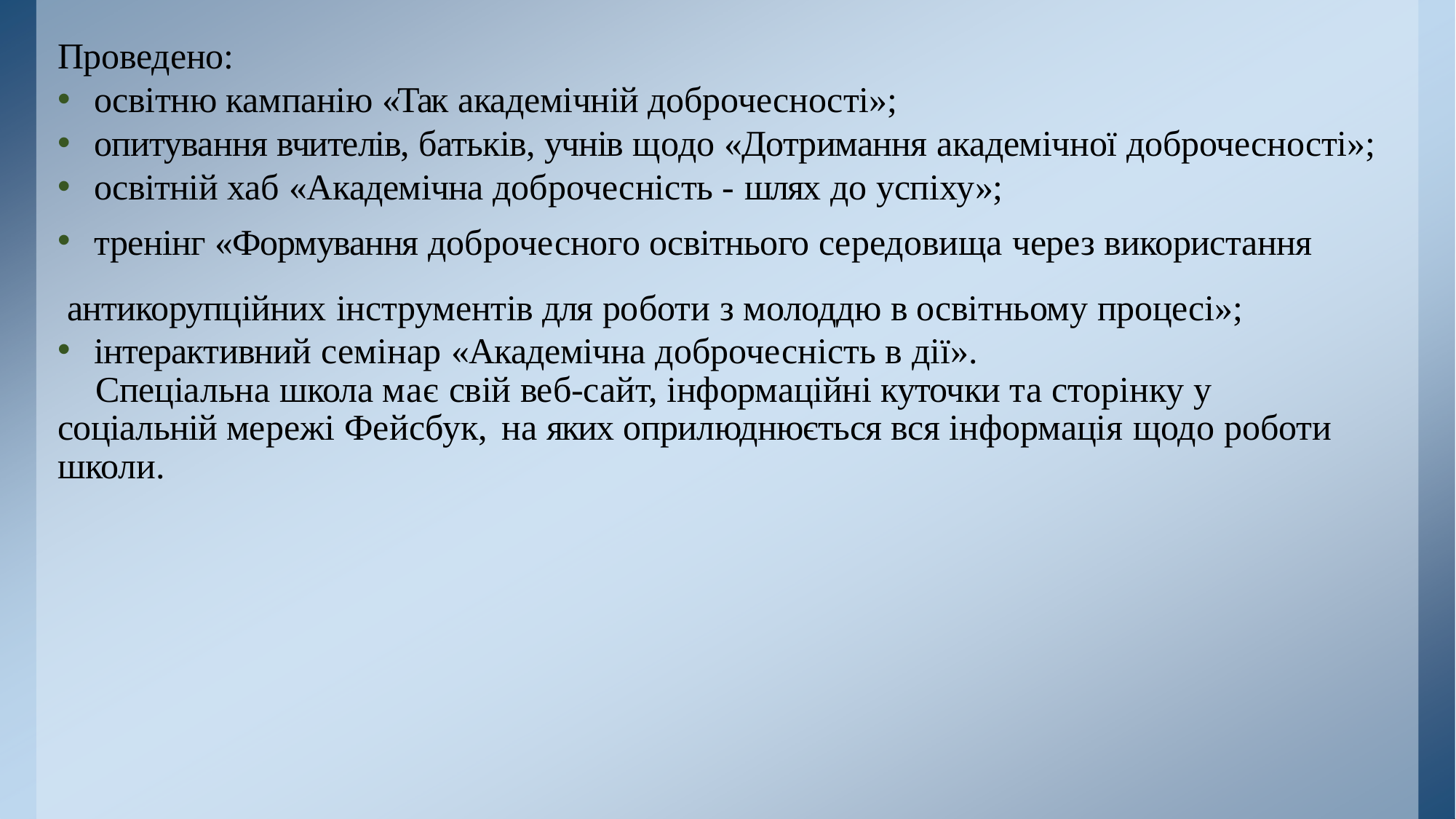

Проведено:
освітню кампанію «Так академічній доброчесності»;
опитування вчителів, батьків, учнів щодо «Дотримання академічної доброчесності»;
освітній хаб «Академічна доброчесність - шлях до успіху»;

тренінг «Формування доброчесного освітнього середовища через використання

 антикорупційних інструментів для роботи з молоддю в освітньому процесі»;
інтерактивний семінар «Академічна доброчесність в дії».

	Спеціальна школа має свій веб-сайт, інформаційні куточки та сторінку у

соціальній мережі Фейсбук, на яких оприлюднюється вся інформація щодо роботи

школи.